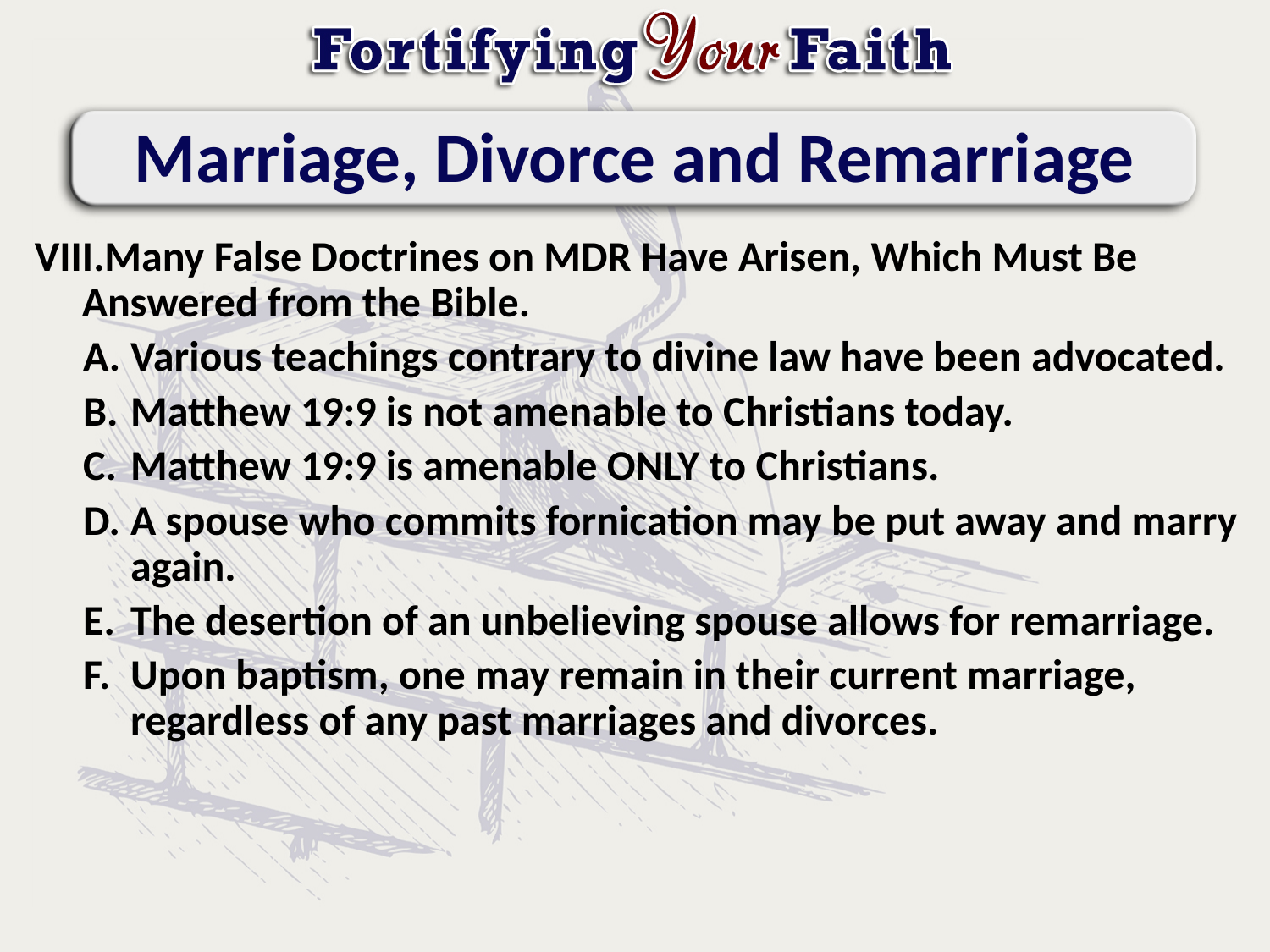

# Marriage, Divorce and Remarriage
Many False Doctrines on MDR Have Arisen, Which Must Be Answered from the Bible.
Various teachings contrary to divine law have been advocated.
Matthew 19:9 is not amenable to Christians today.
Matthew 19:9 is amenable ONLY to Christians.
A spouse who commits fornication may be put away and marry again.
The desertion of an unbelieving spouse allows for remarriage.
Upon baptism, one may remain in their current marriage, regardless of any past marriages and divorces.